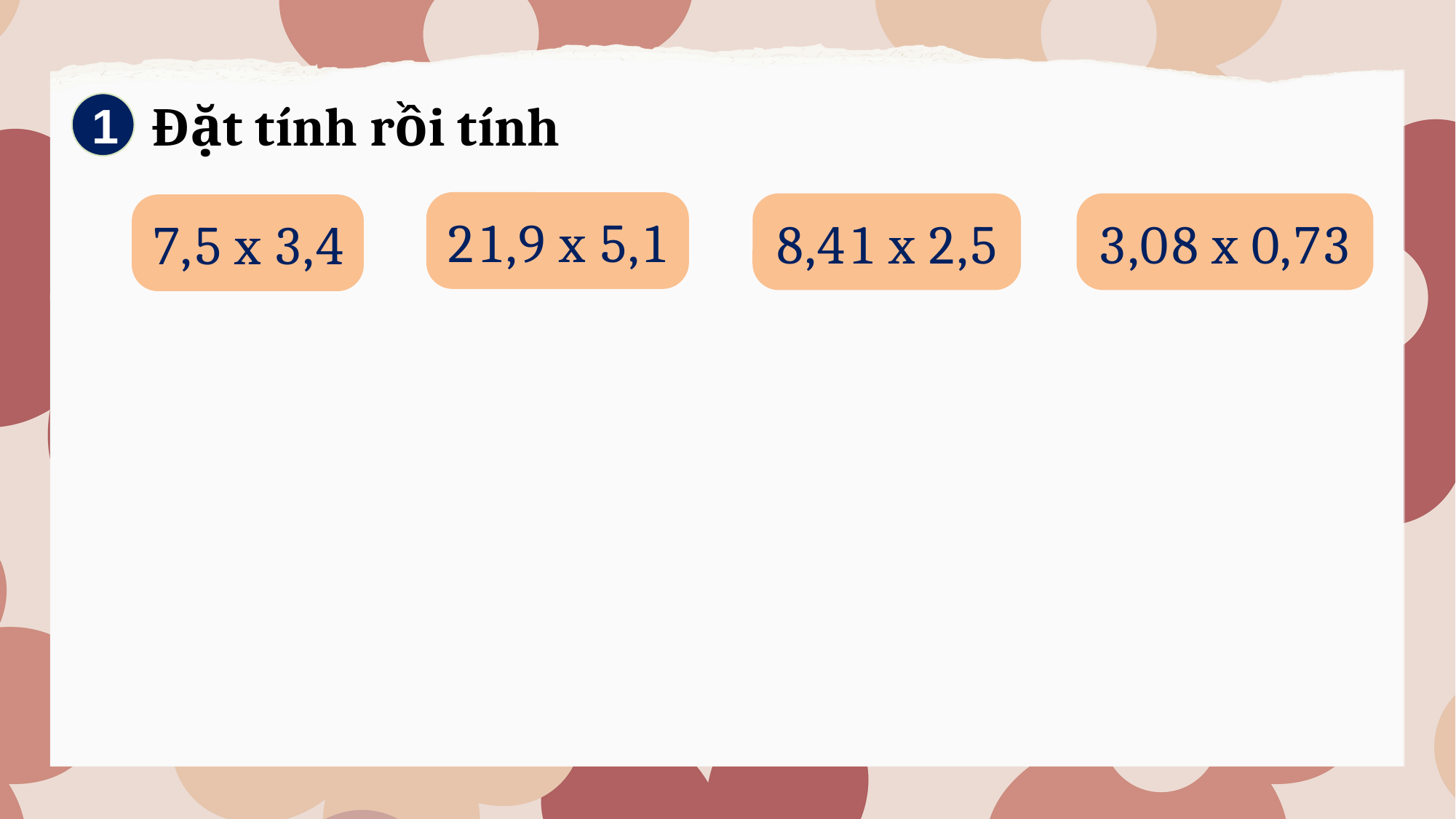

Đặt tính rồi tính
1
21,9 x 5,1
8,41 x 2,5
3,08 x 0,73
7,5 x 3,4